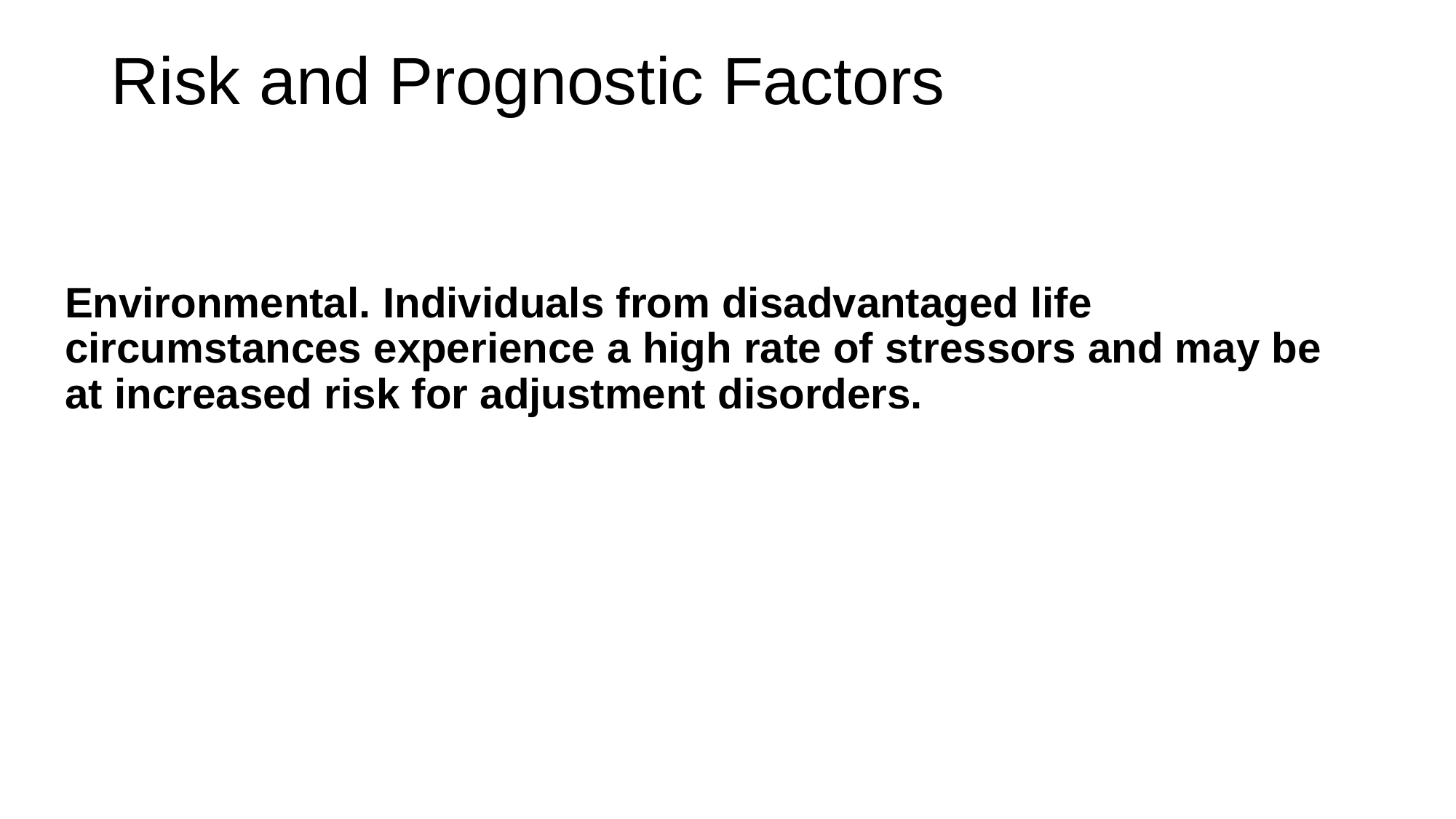

# Risk and Prognostic Factors

Environmental. Individuals from disadvantaged life circumstances experience a high rate of stressors and may be at increased risk for adjustment disorders.